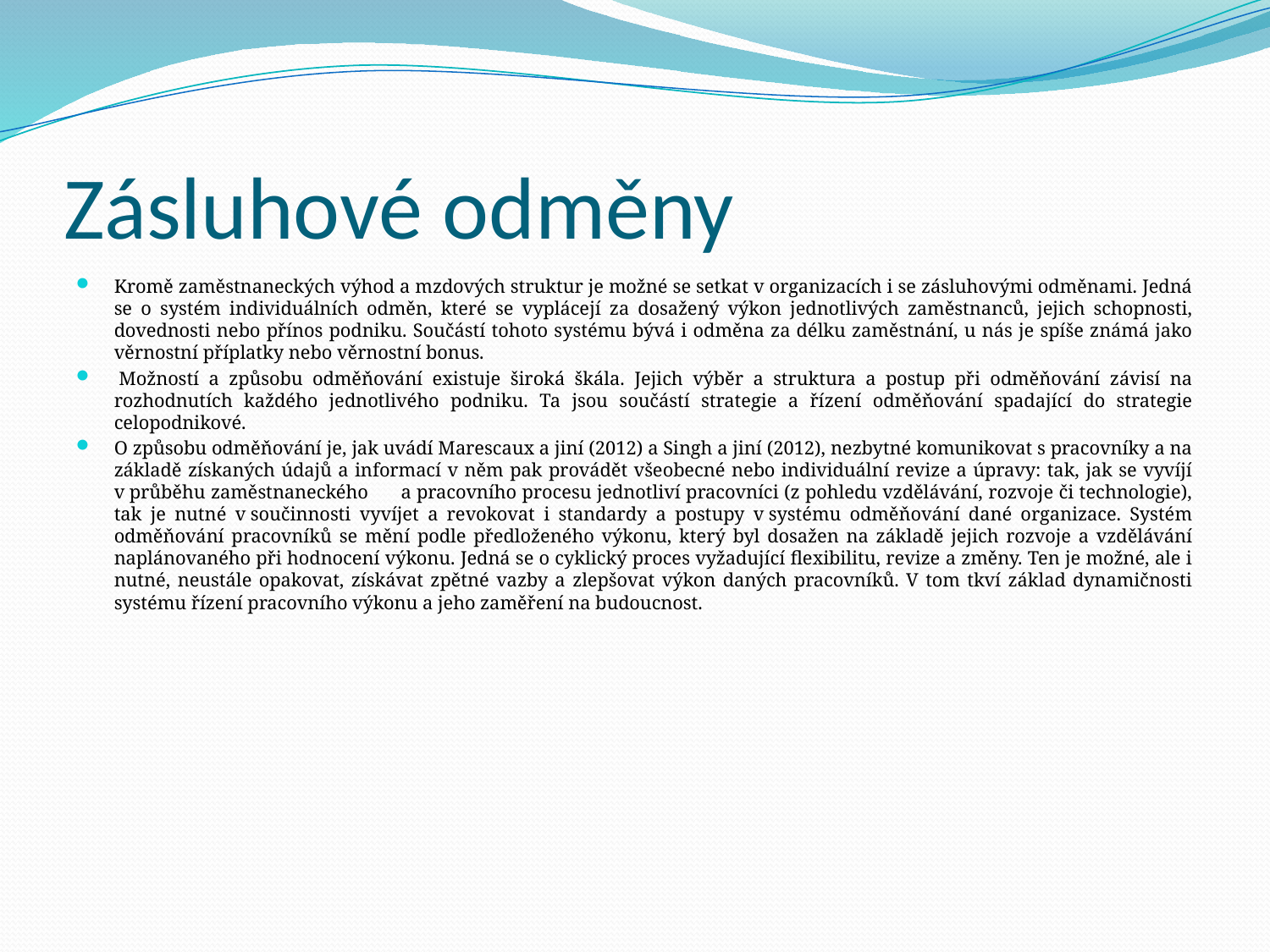

# Zásluhové odměny
Kromě zaměstnaneckých výhod a mzdových struktur je možné se setkat v organizacích i se zásluhovými odměnami. Jedná se o systém individuálních odměn, které se vyplácejí za dosažený výkon jednotlivých zaměstnanců, jejich schopnosti, dovednosti nebo přínos podniku. Součástí tohoto systému bývá i odměna za délku zaměstnání, u nás je spíše známá jako věrnostní příplatky nebo věrnostní bonus.
 Možností a způsobu odměňování existuje široká škála. Jejich výběr a struktura a postup při odměňování závisí na rozhodnutích každého jednotlivého podniku. Ta jsou součástí strategie a řízení odměňování spadající do strategie celopodnikové.
O způsobu odměňování je, jak uvádí Marescaux a jiní (2012) a Singh a jiní (2012), nezbytné komunikovat s pracovníky a na základě získaných údajů a informací v něm pak provádět všeobecné nebo individuální revize a úpravy: tak, jak se vyvíjí v průběhu zaměstnaneckého      a pracovního procesu jednotliví pracovníci (z pohledu vzdělávání, rozvoje či technologie), tak je nutné v součinnosti vyvíjet a revokovat i standardy a postupy v systému odměňování dané organizace. Systém odměňování pracovníků se mění podle předloženého výkonu, který byl dosažen na základě jejich rozvoje a vzdělávání naplánovaného při hodnocení výkonu. Jedná se o cyklický proces vyžadující flexibilitu, revize a změny. Ten je možné, ale i nutné, neustále opakovat, získávat zpětné vazby a zlepšovat výkon daných pracovníků. V tom tkví základ dynamičnosti systému řízení pracovního výkonu a jeho zaměření na budoucnost.